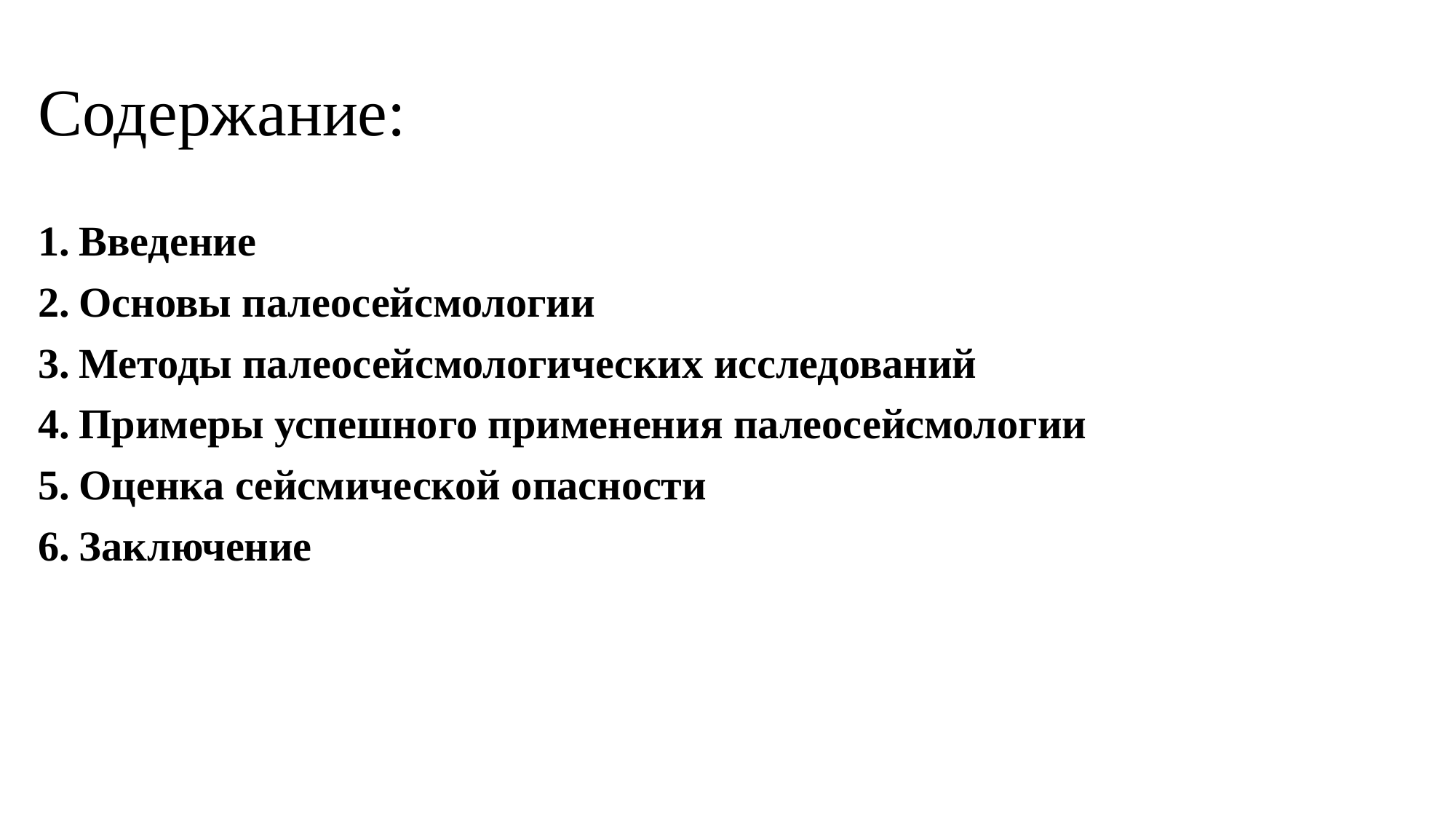

# Содержание:
Введение
Основы палеосейсмологии
Методы палеосейсмологических исследований
Примеры успешного применения палеосейсмологии
Оценка сейсмической опасности
Заключение